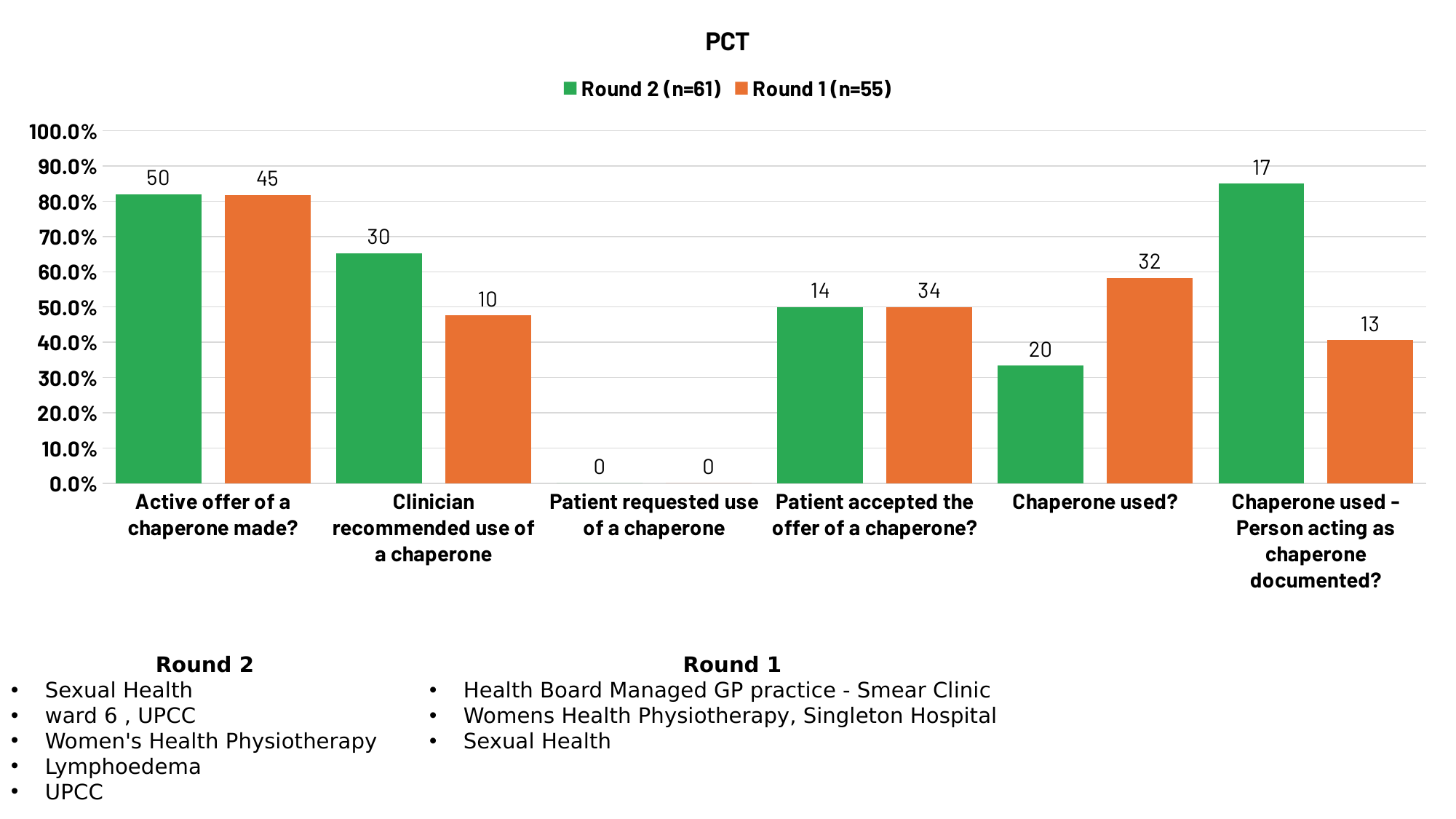

### Chart: PCT

| Category |  |  |
|---|---|---|
| Active offer of a chaperone made? | 0.819672131147541 | 0.8181818181818182 |
| Clinician recommended use of a chaperone | 0.6521739130434783 | 0.47619047619047616 |
| Patient requested use of a chaperone | 0.0 | 0.0 |
| Patient accepted the offer of a chaperone? | 0.5 | 0.5 |
| Chaperone used? | 0.3333333333333333 | 0.5818181818181818 |
| Chaperone used - Person acting as chaperone documented? | 0.85 | 0.40625 |
Round 2
Sexual Health
ward 6 , UPCC
Women's Health Physiotherapy
Lymphoedema
UPCC
Round 1
Health Board Managed GP practice - Smear Clinic
Womens Health Physiotherapy, Singleton Hospital
Sexual Health